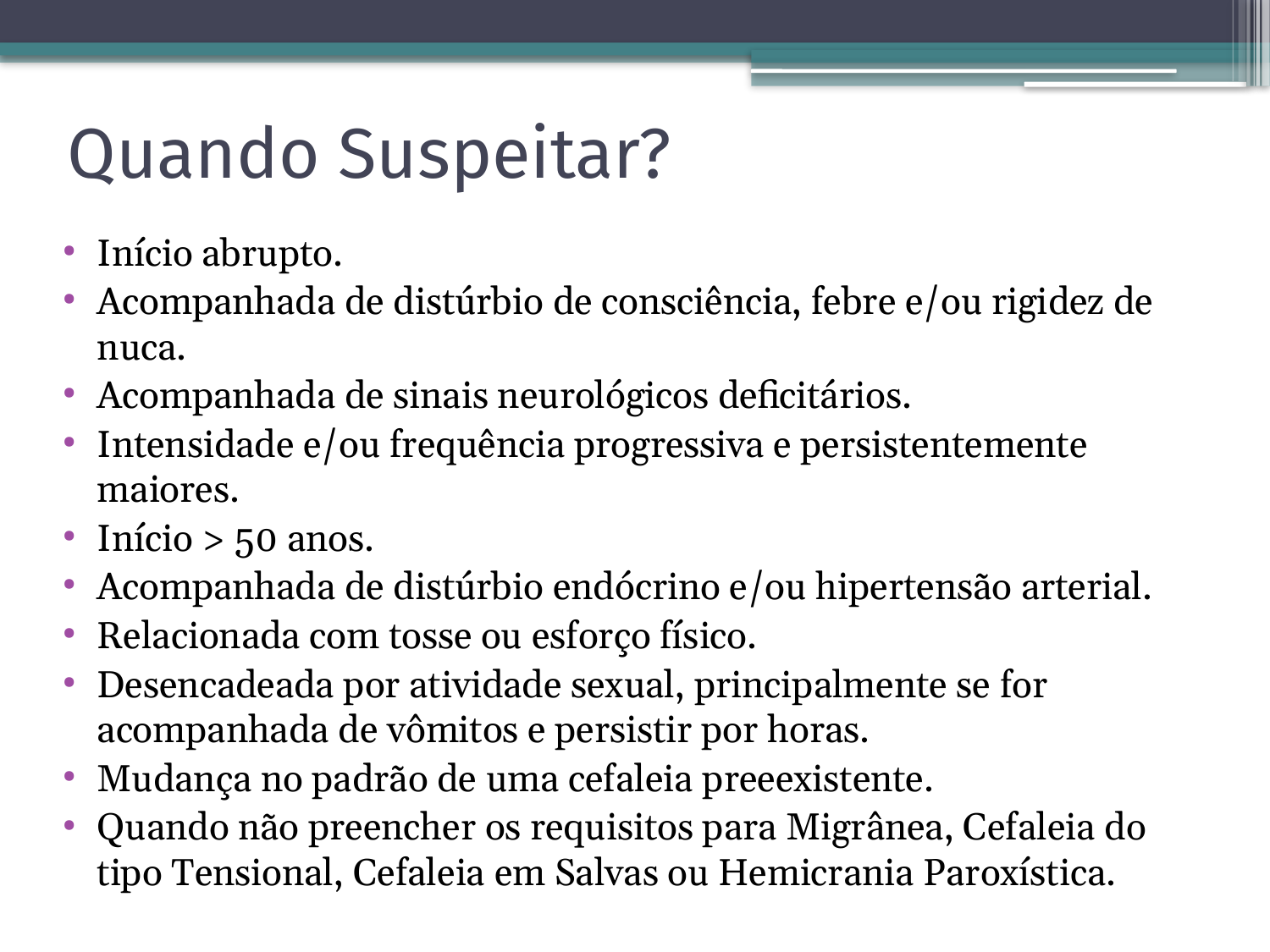

# Quando Suspeitar?
Início abrupto.
Acompanhada de distúrbio de consciência, febre e/ou rigidez de nuca.
Acompanhada de sinais neurológicos deficitários.
Intensidade e/ou frequência progressiva e persistentemente maiores.
Início > 50 anos.
Acompanhada de distúrbio endócrino e/ou hipertensão arterial.
Relacionada com tosse ou esforço físico.
Desencadeada por atividade sexual, principalmente se for acompanhada de vômitos e persistir por horas.
Mudança no padrão de uma cefaleia preeexistente.
Quando não preencher os requisitos para Migrânea, Cefaleia do tipo Tensional, Cefaleia em Salvas ou Hemicrania Paroxística.